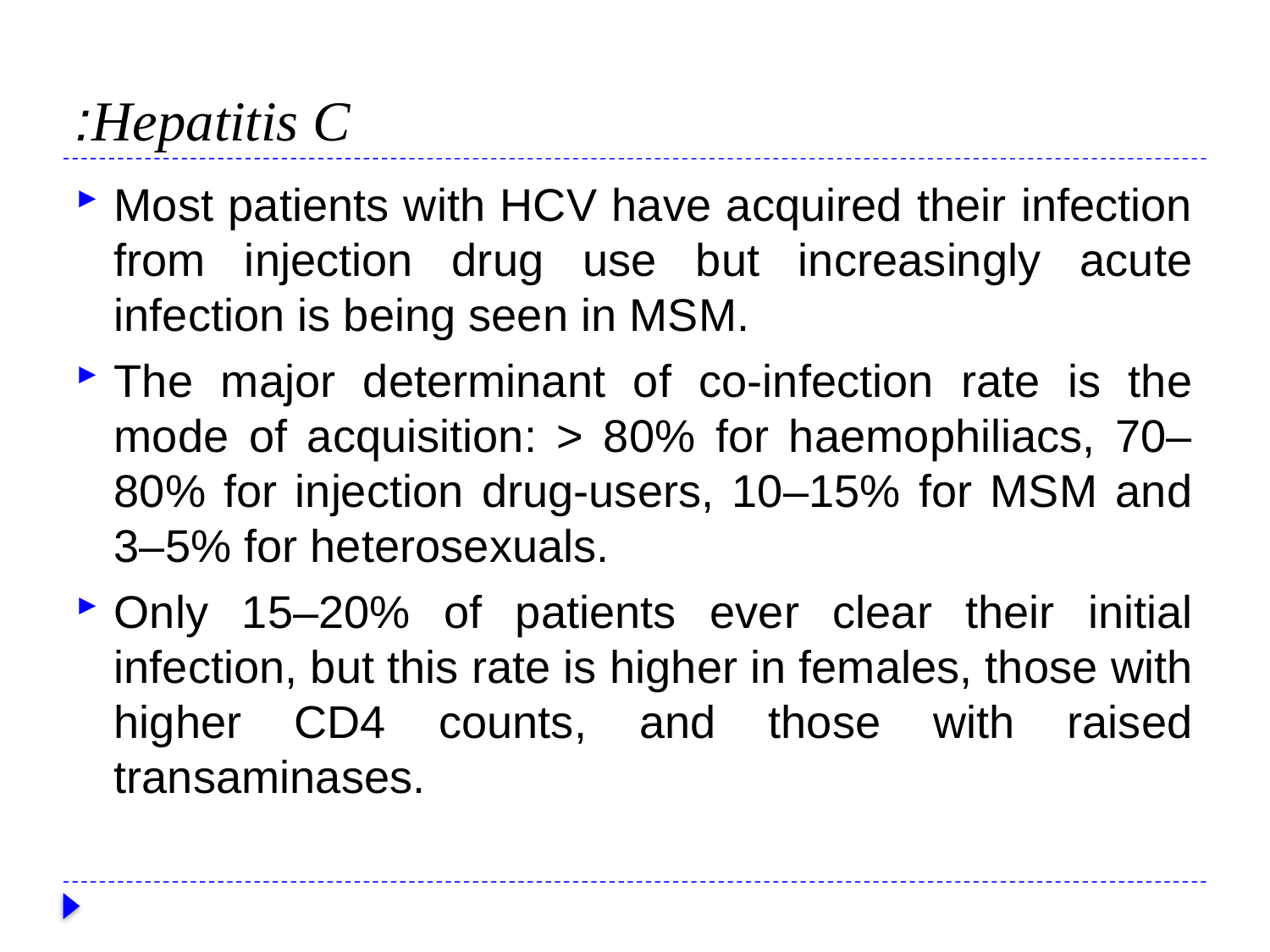

# Hepatitis C:
Most patients with HCV have acquired their infection from injection drug use but increasingly acute infection is being seen in MSM.
The major determinant of co-infection rate is the mode of acquisition: > 80% for haemophiliacs, 70–80% for injection drug-users, 10–15% for MSM and 3–5% for heterosexuals.
Only 15–20% of patients ever clear their initial infection, but this rate is higher in females, those with higher CD4 counts, and those with raised transaminases.